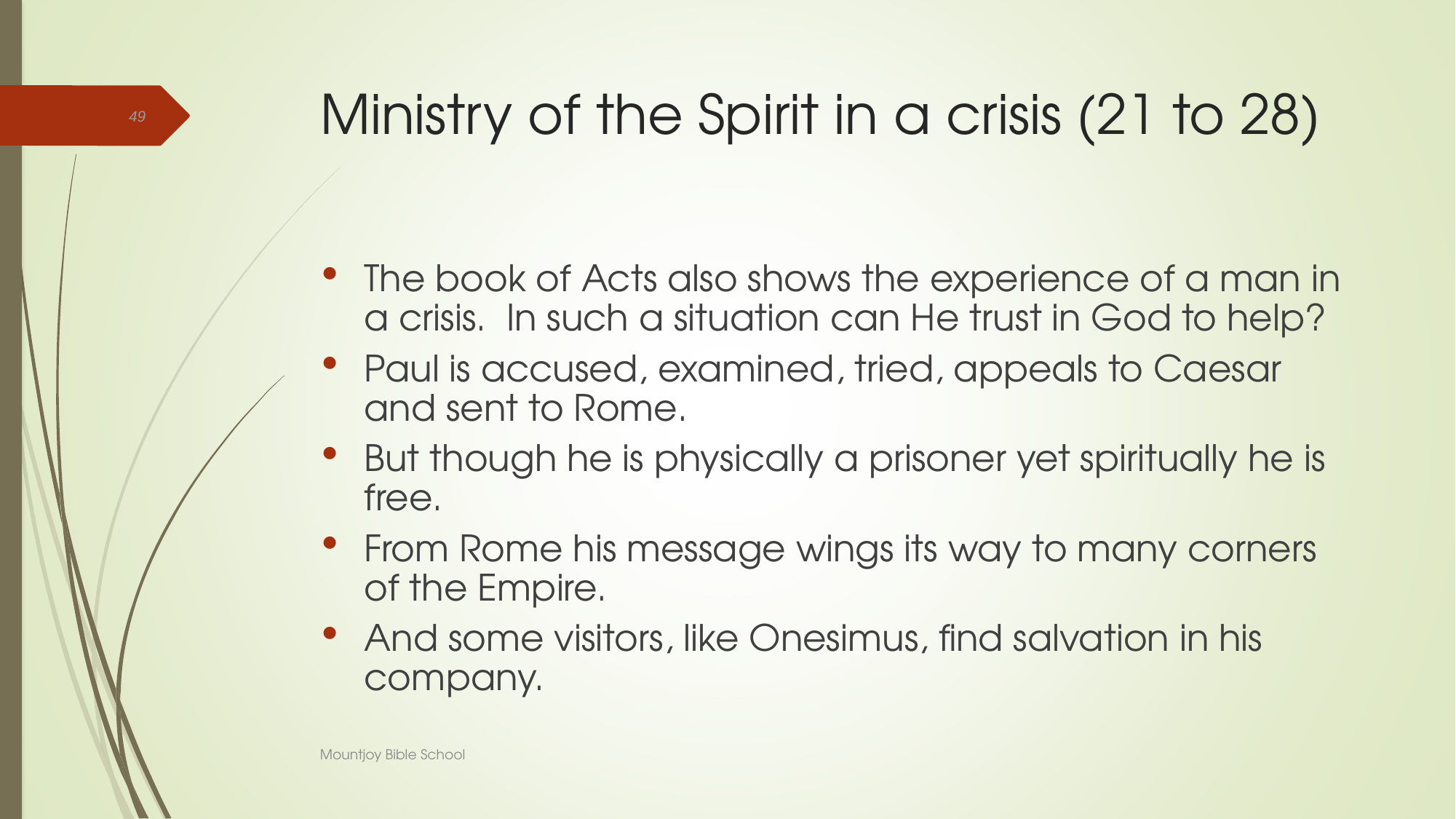

# Ministry of the Spirit in a crisis (21 to 28)
49
The book of Acts also shows the experience of a man in a crisis.  In such a situation can He trust in God to help?
Paul is accused, examined, tried, appeals to Caesar and sent to Rome.
But though he is physically a prisoner yet spiritually he is free.
From Rome his message wings its way to many corners of the Empire.
And some visitors, like Onesimus, find salvation in his company.

Mountjoy Bible School